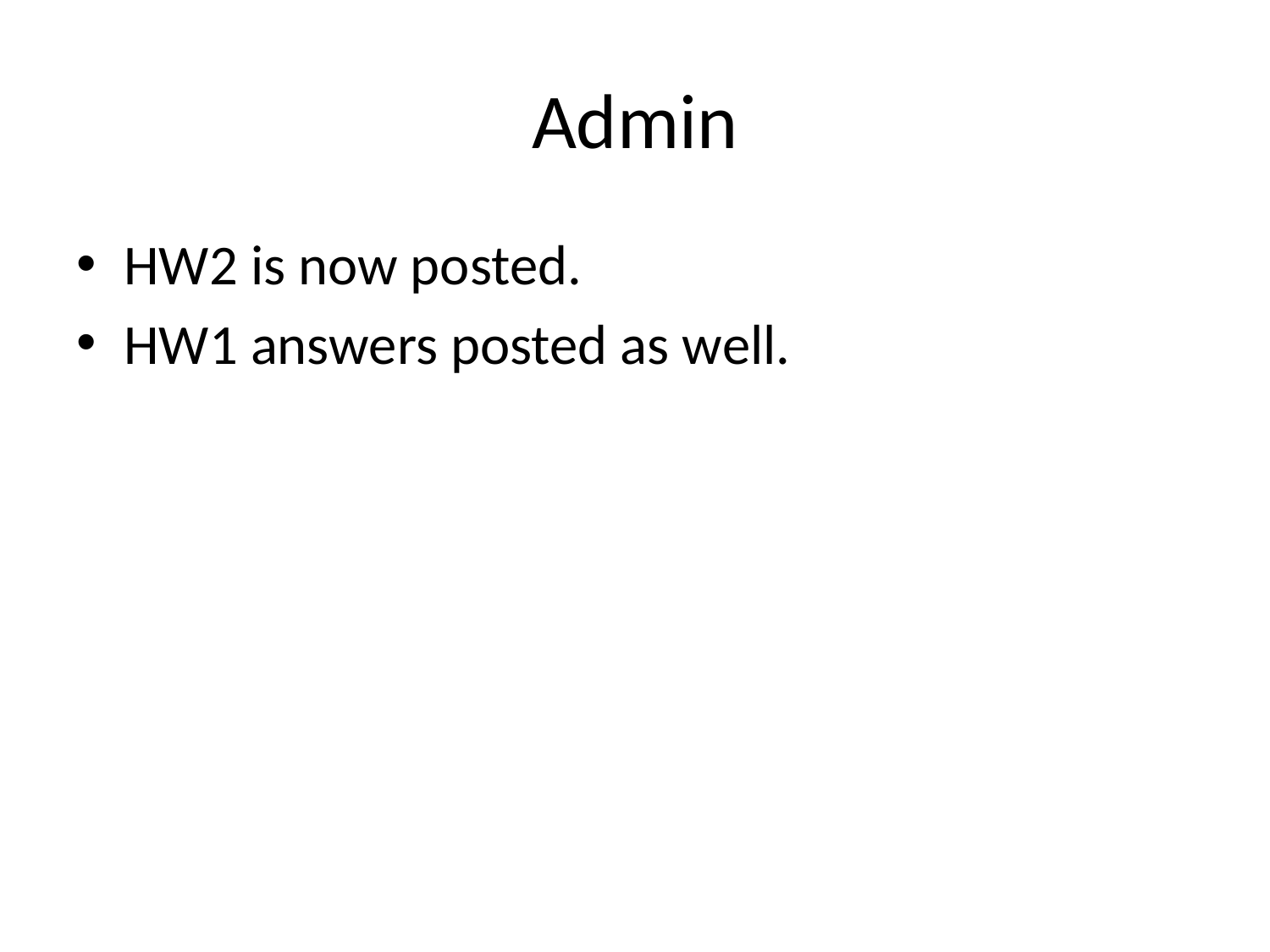

# Admin
HW2 is now posted.
HW1 answers posted as well.